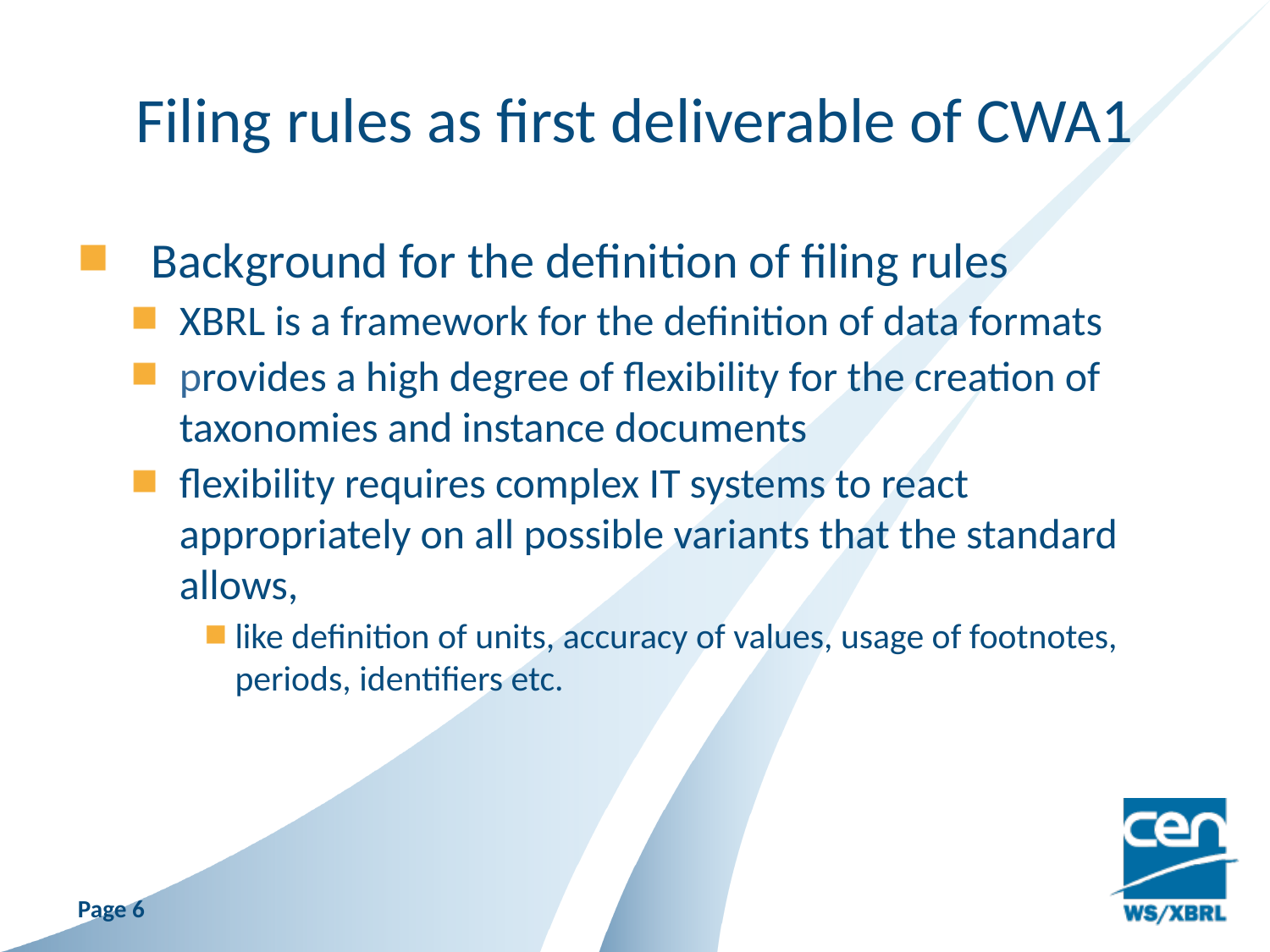

# Filing rules as first deliverable of CWA1
Background for the definition of filing rules
XBRL is a framework for the definition of data formats
provides a high degree of flexibility for the creation of taxonomies and instance documents
flexibility requires complex IT systems to react appropriately on all possible variants that the standard allows,
like definition of units, accuracy of values, usage of footnotes, periods, identifiers etc.
Page 6